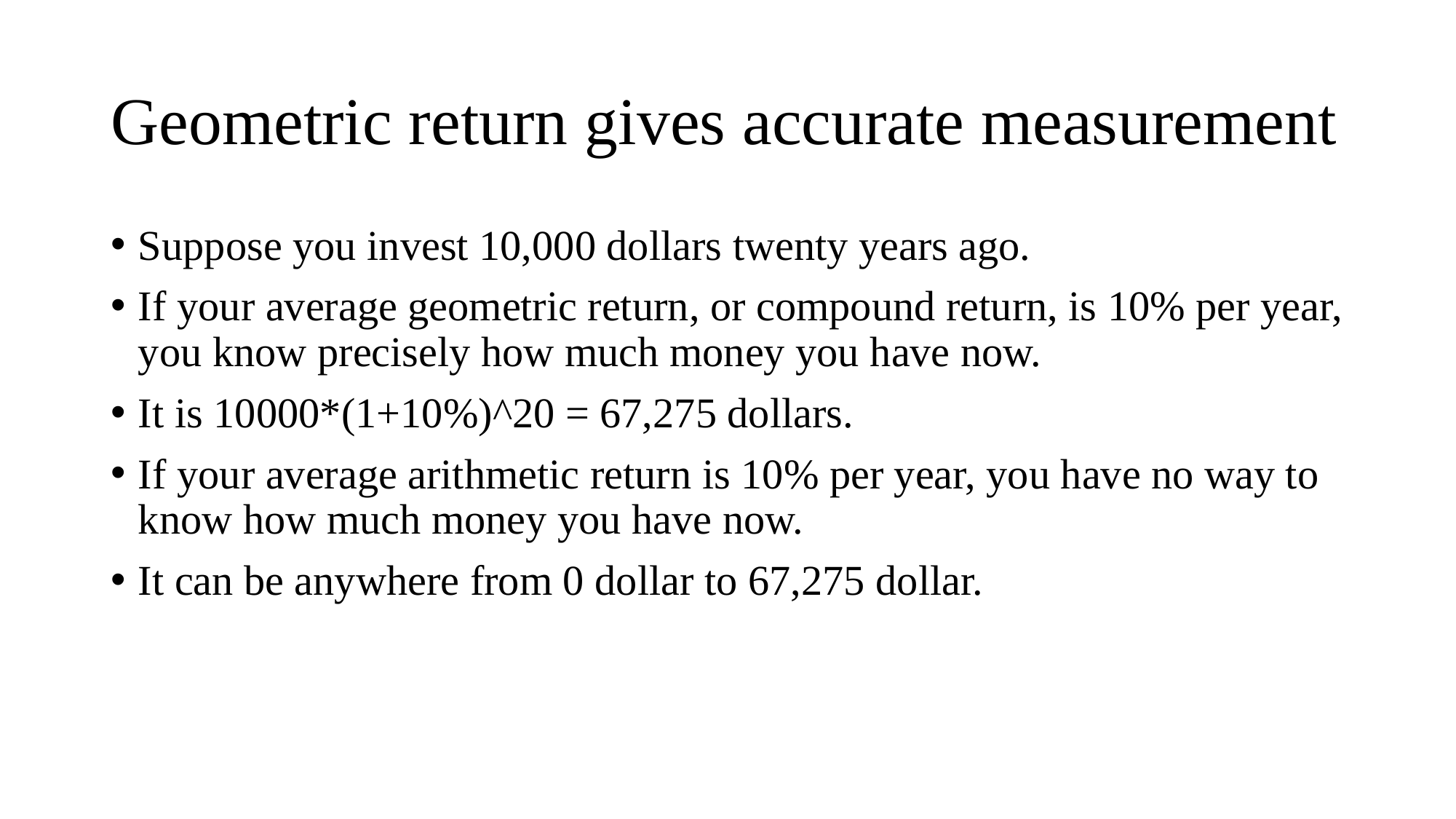

# Geometric return gives accurate measurement
Suppose you invest 10,000 dollars twenty years ago.
If your average geometric return, or compound return, is 10% per year, you know precisely how much money you have now.
It is 10000*(1+10%)^20 = 67,275 dollars.
If your average arithmetic return is 10% per year, you have no way to know how much money you have now.
It can be anywhere from 0 dollar to 67,275 dollar.